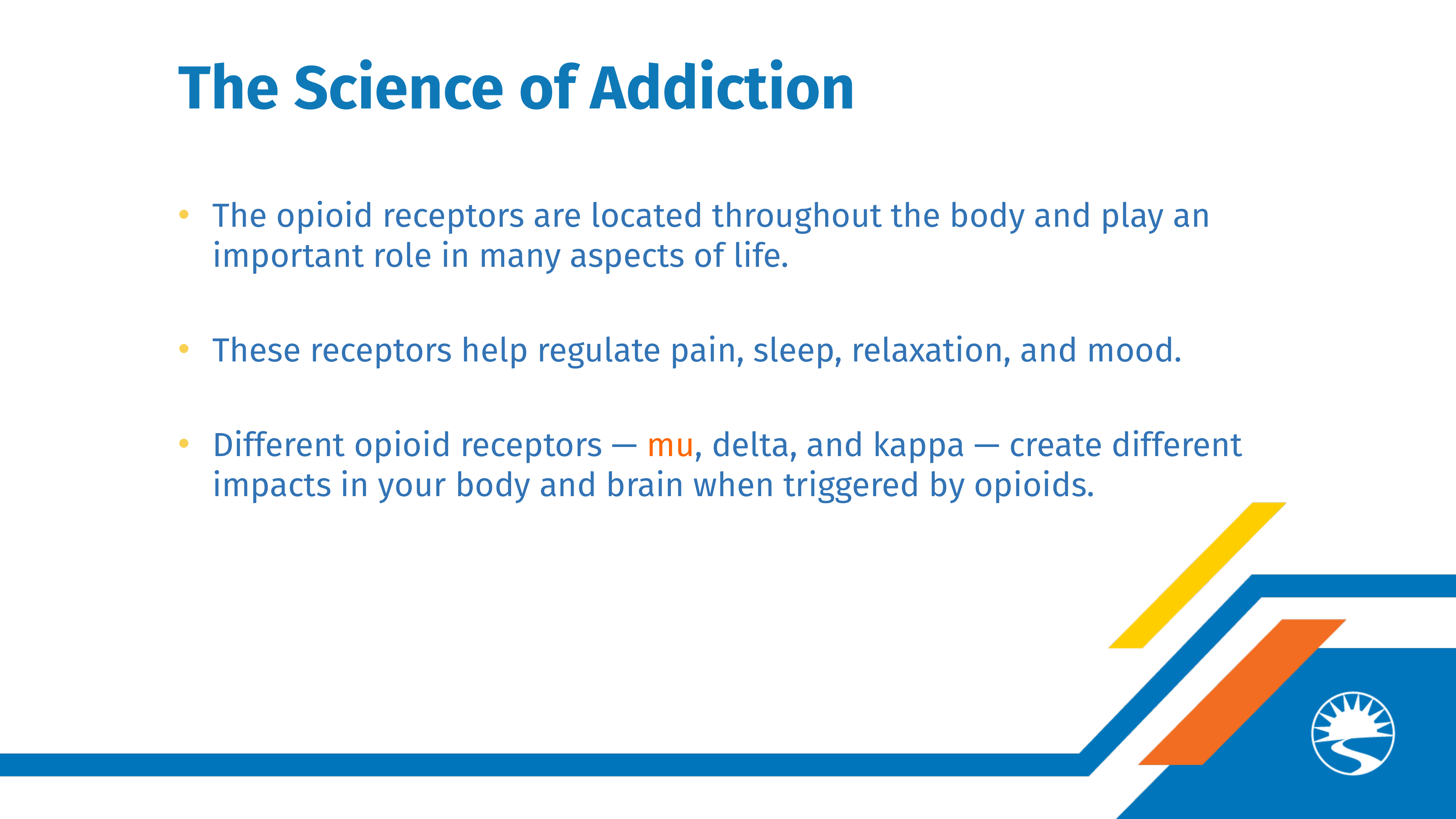

The Science of Addiction
The opioid receptors are located throughout the body and play an important role in many aspects of life.
These receptors help regulate pain, sleep, relaxation, and mood.
Different opioid receptors — mu, delta, and kappa — create different impacts in your body and brain when triggered by opioids.